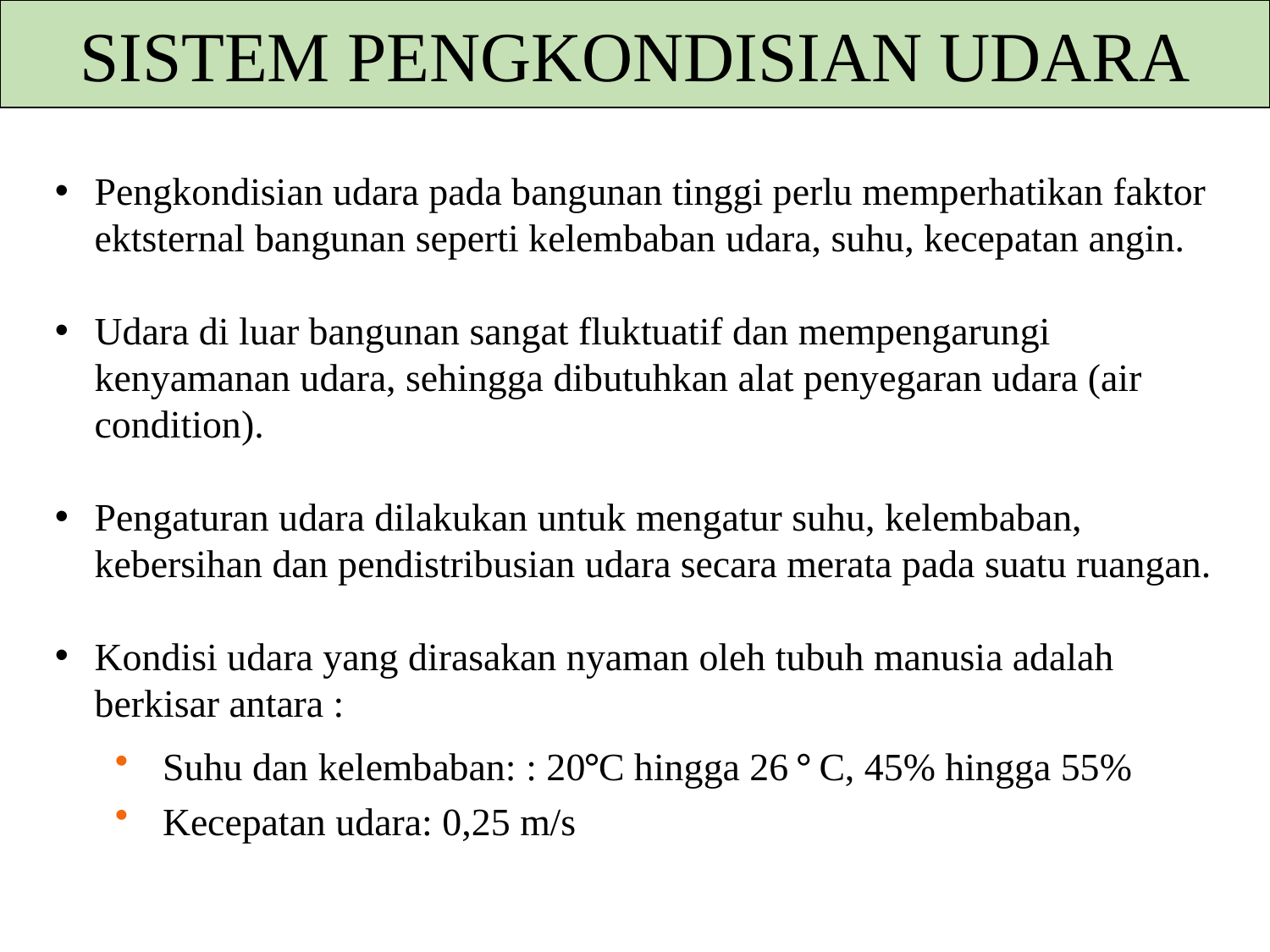

SISTEM PENGKONDISIAN UDARA
Pengkondisian udara pada bangunan tinggi perlu memperhatikan faktor ektsternal bangunan seperti kelembaban udara, suhu, kecepatan angin.

Udara di luar bangunan sangat fluktuatif dan mempengarungi kenyamanan udara, sehingga dibutuhkan alat penyegaran udara (air condition).

Pengaturan udara dilakukan untuk mengatur suhu, kelembaban, kebersihan dan pendistribusian udara secara merata pada suatu ruangan.

Kondisi udara yang dirasakan nyaman oleh tubuh manusia adalah berkisar antara :

Suhu dan kelembaban: : 20°C hingga 26 ° C, 45% hingga 55%
Kecepatan udara: 0,25 m/s